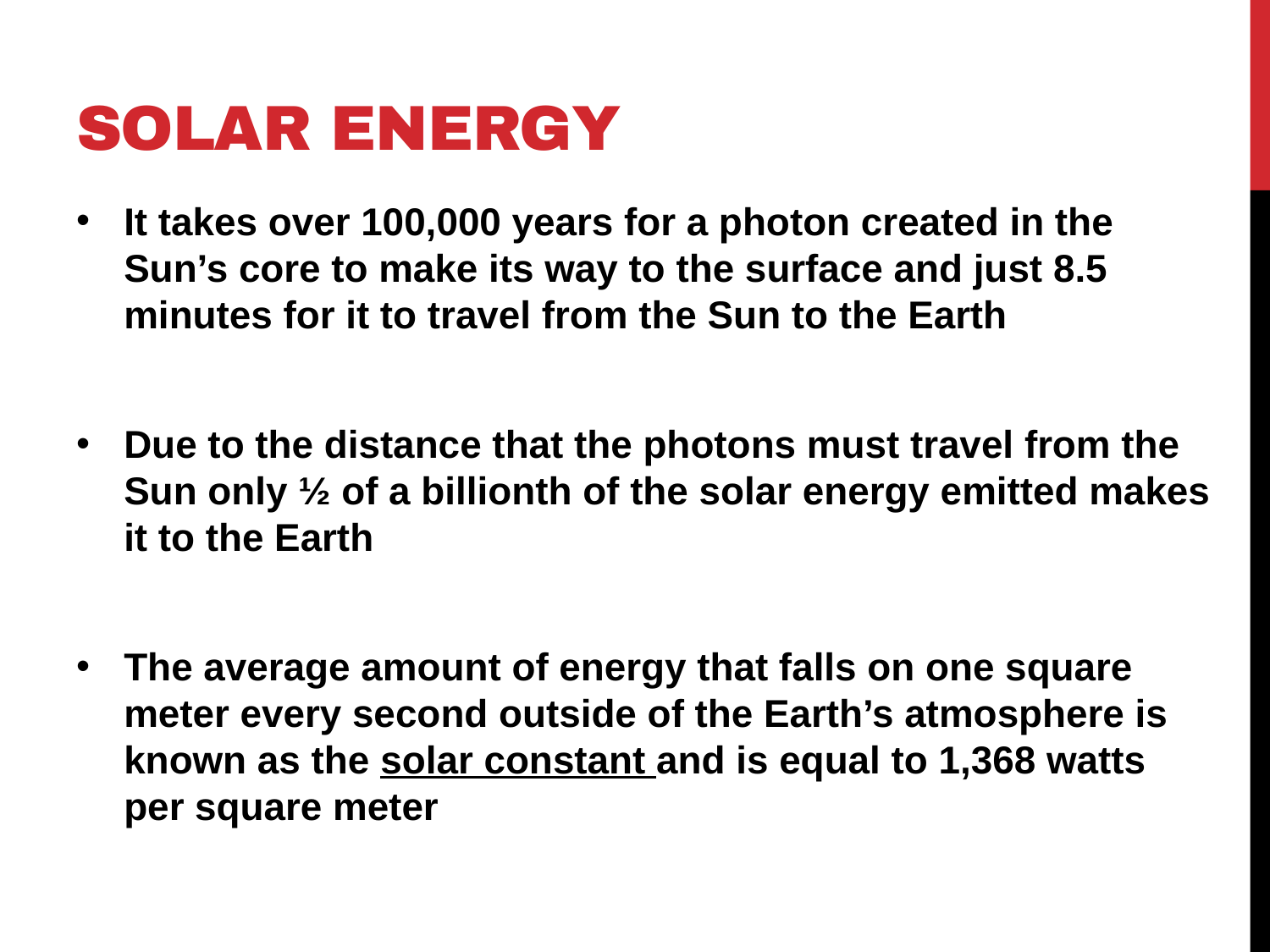

# Solar Energy
It takes over 100,000 years for a photon created in the Sun’s core to make its way to the surface and just 8.5 minutes for it to travel from the Sun to the Earth

Due to the distance that the photons must travel from the Sun only ½ of a billionth of the solar energy emitted makes it to the Earth

The average amount of energy that falls on one square meter every second outside of the Earth’s atmosphere is known as the solar constant and is equal to 1,368 watts per square meter